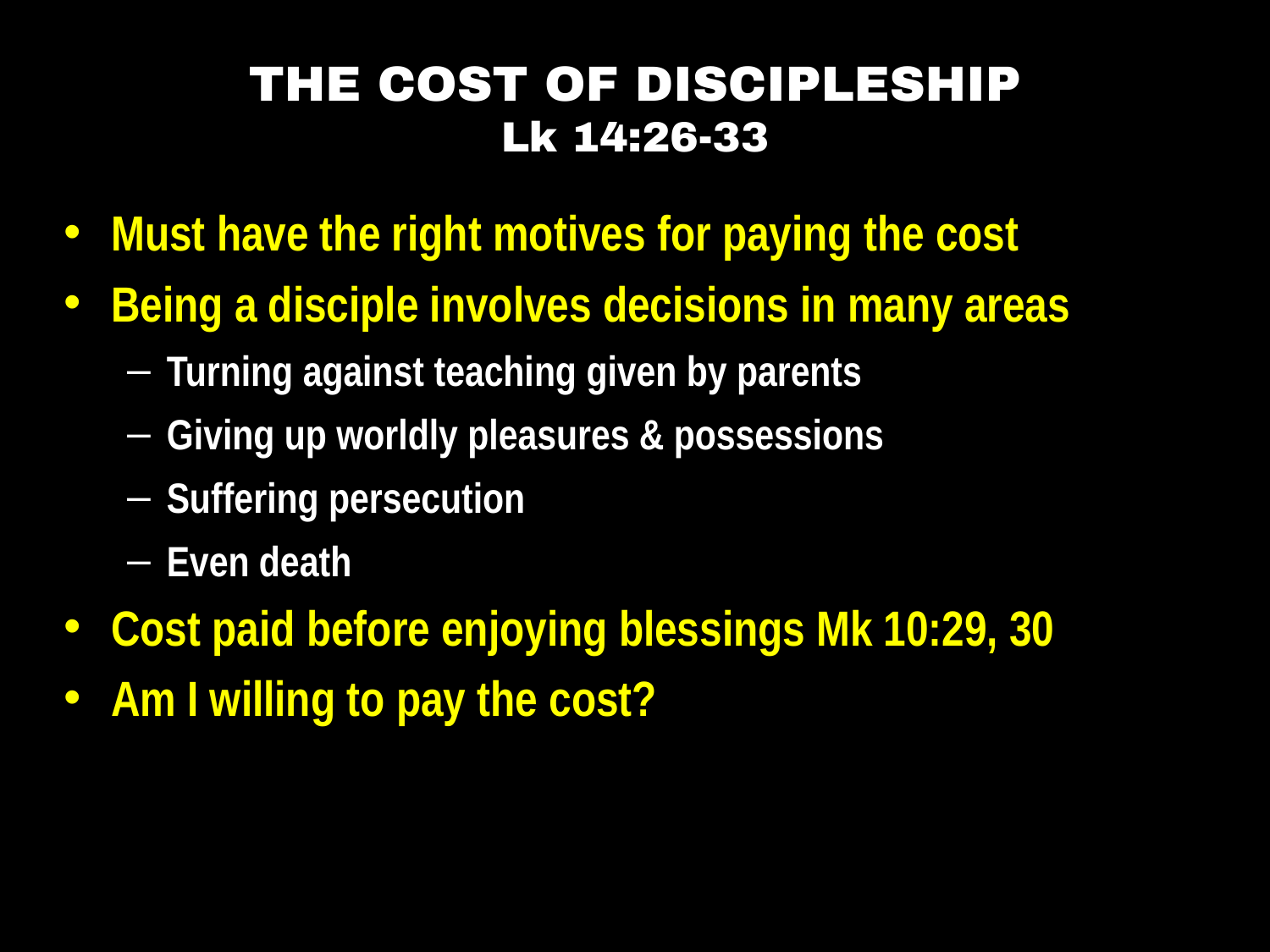

# THE COST OF DISCIPLESHIP Lk 14:26-33
Must have the right motives for paying the cost
Being a disciple involves decisions in many areas
Turning against teaching given by parents
Giving up worldly pleasures & possessions
Suffering persecution
Even death
Cost paid before enjoying blessings Mk 10:29, 30
Am I willing to pay the cost?